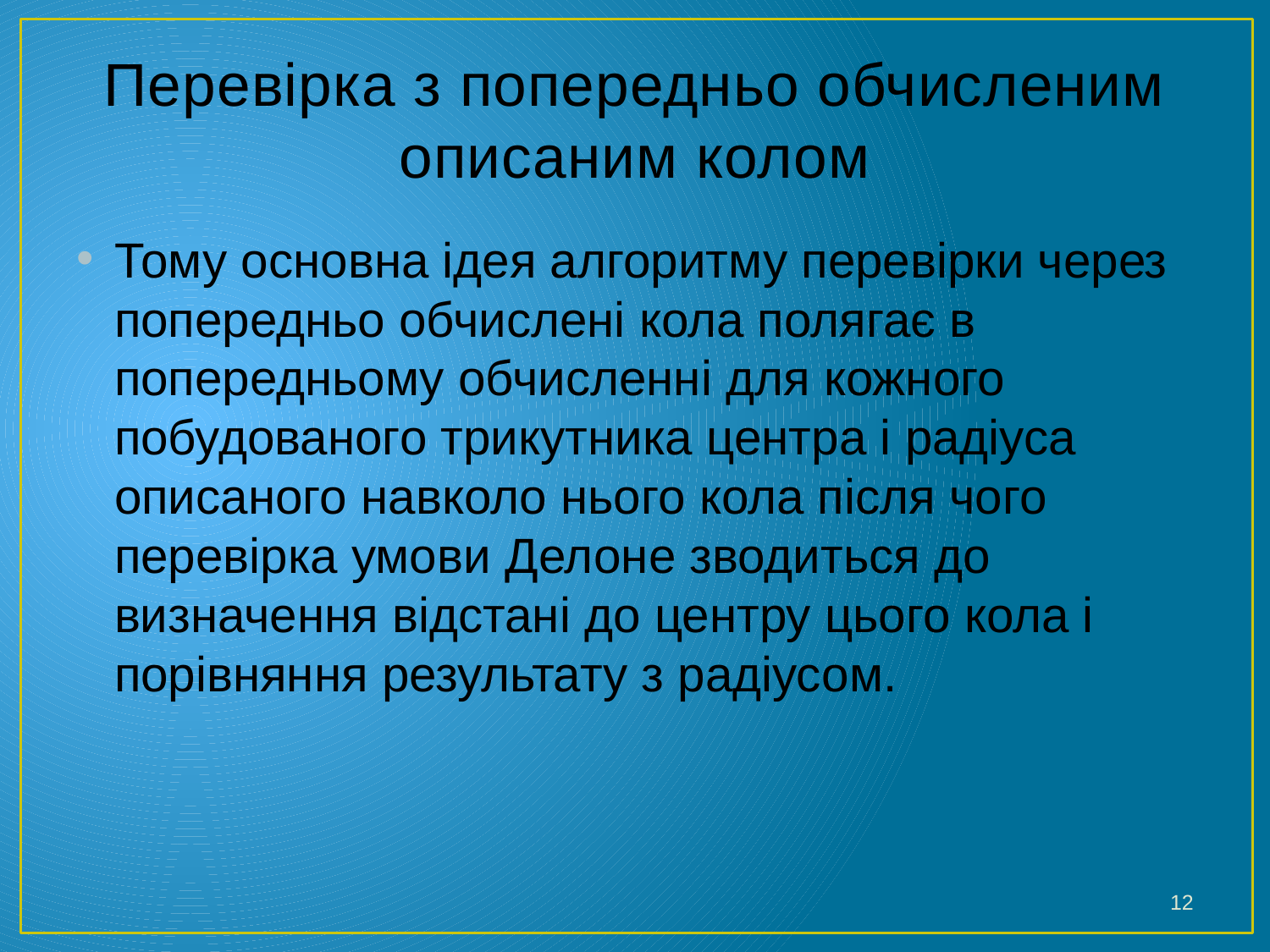

# Перевірка з попередньо обчисленим описаним колом
Тому основна ідея алгоритму перевірки через попередньо обчислені кола полягає в попередньому обчисленні для кожного побудованого трикутника центра і радіуса описаного навколо нього кола після чого перевірка умови Делоне зводиться до визначення відстані до центру цього кола і порівняння результату з радіусом.

12